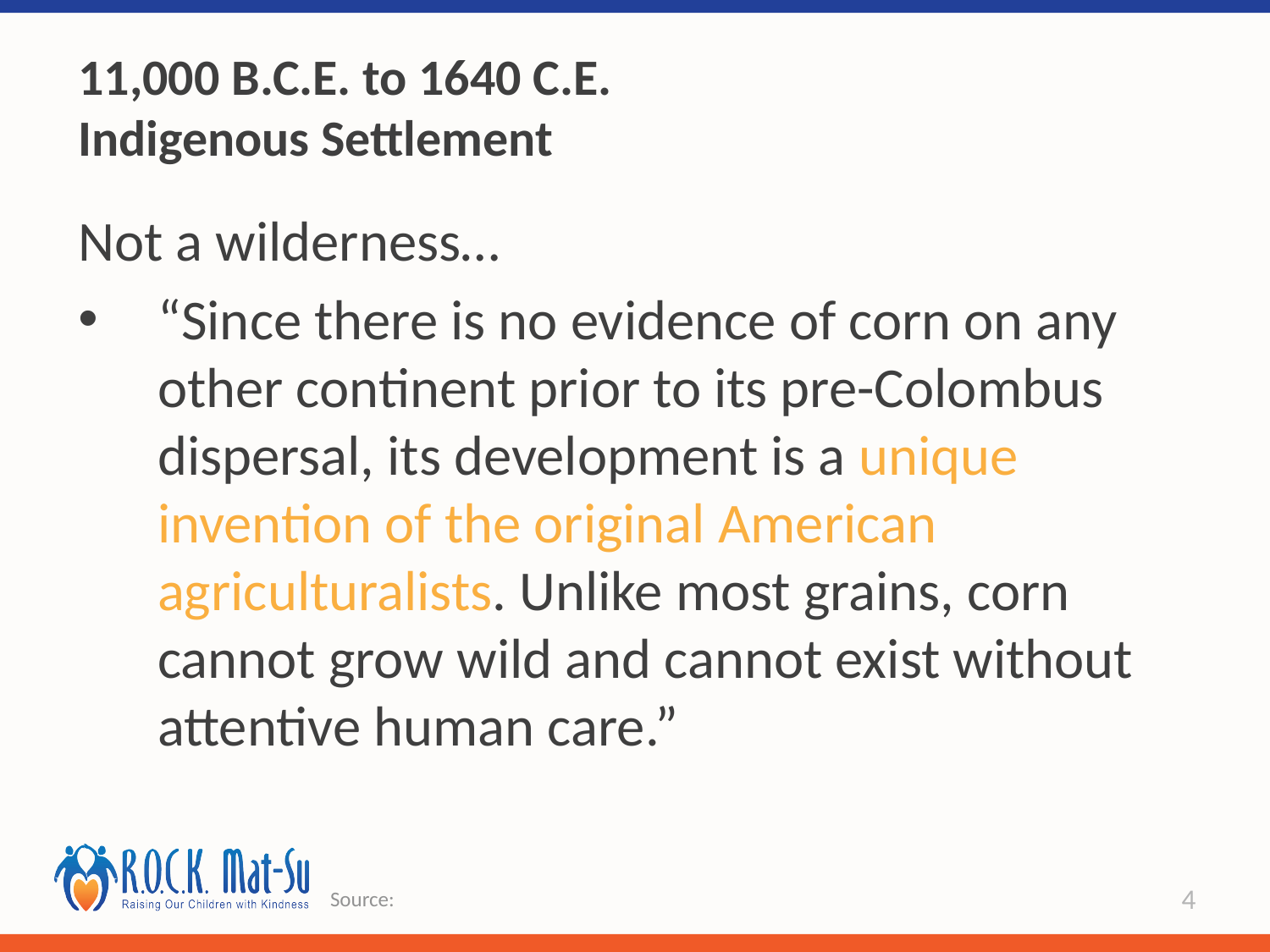

# 11,000 B.C.E. to 1640 C.E. Indigenous Settlement
Not a wilderness…
“Since there is no evidence of corn on any other continent prior to its pre-Colombus dispersal, its development is a unique invention of the original American agriculturalists. Unlike most grains, corn cannot grow wild and cannot exist without attentive human care.”
Source:
4